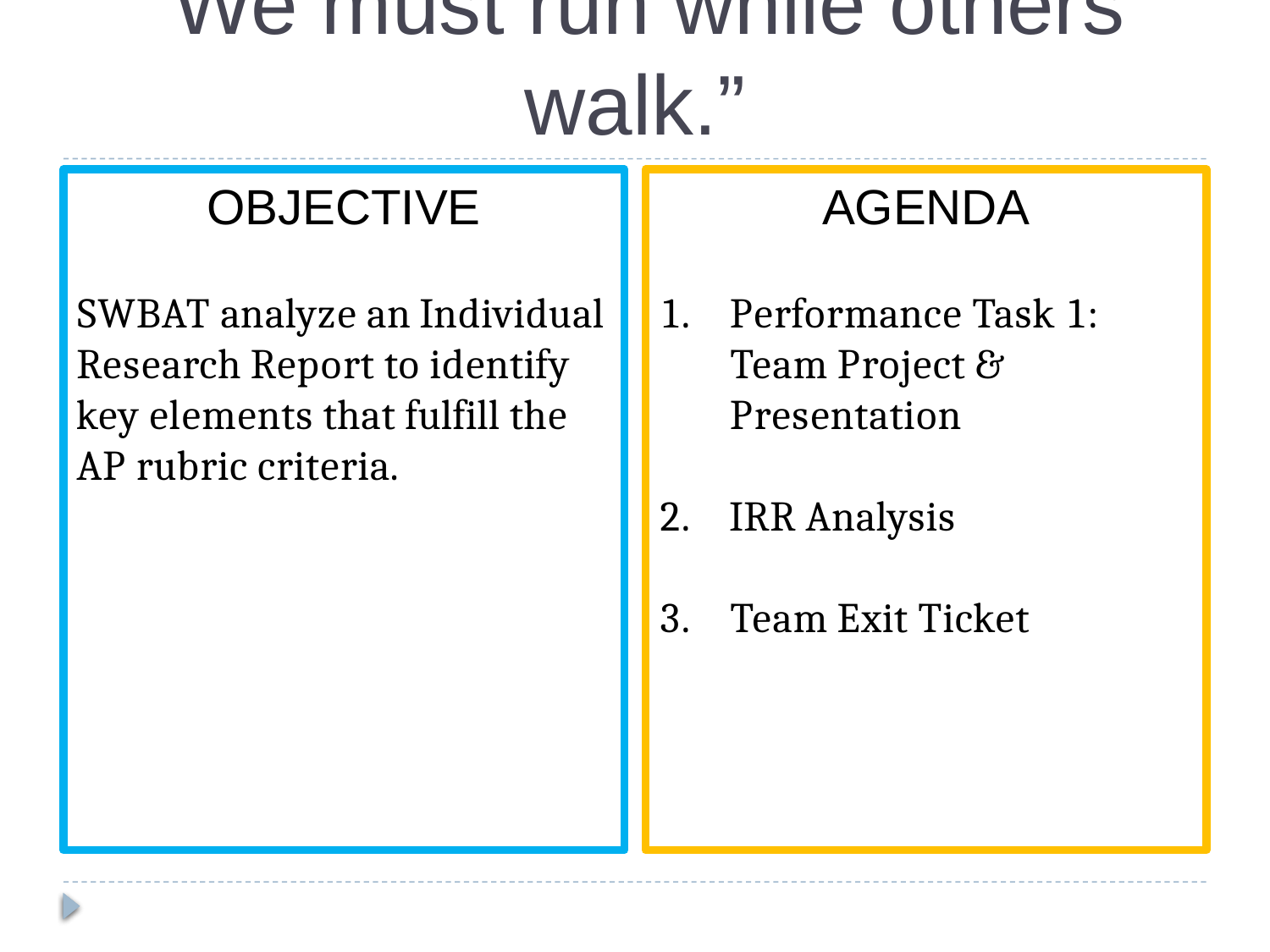

# “We must run while others walk.”
OBJECTIVE

SWBAT analyze an Individual Research Report to identify key elements that fulfill the AP rubric criteria.

AGENDA

Performance Task 1: Team Project & Presentation

IRR Analysis

Team Exit Ticket